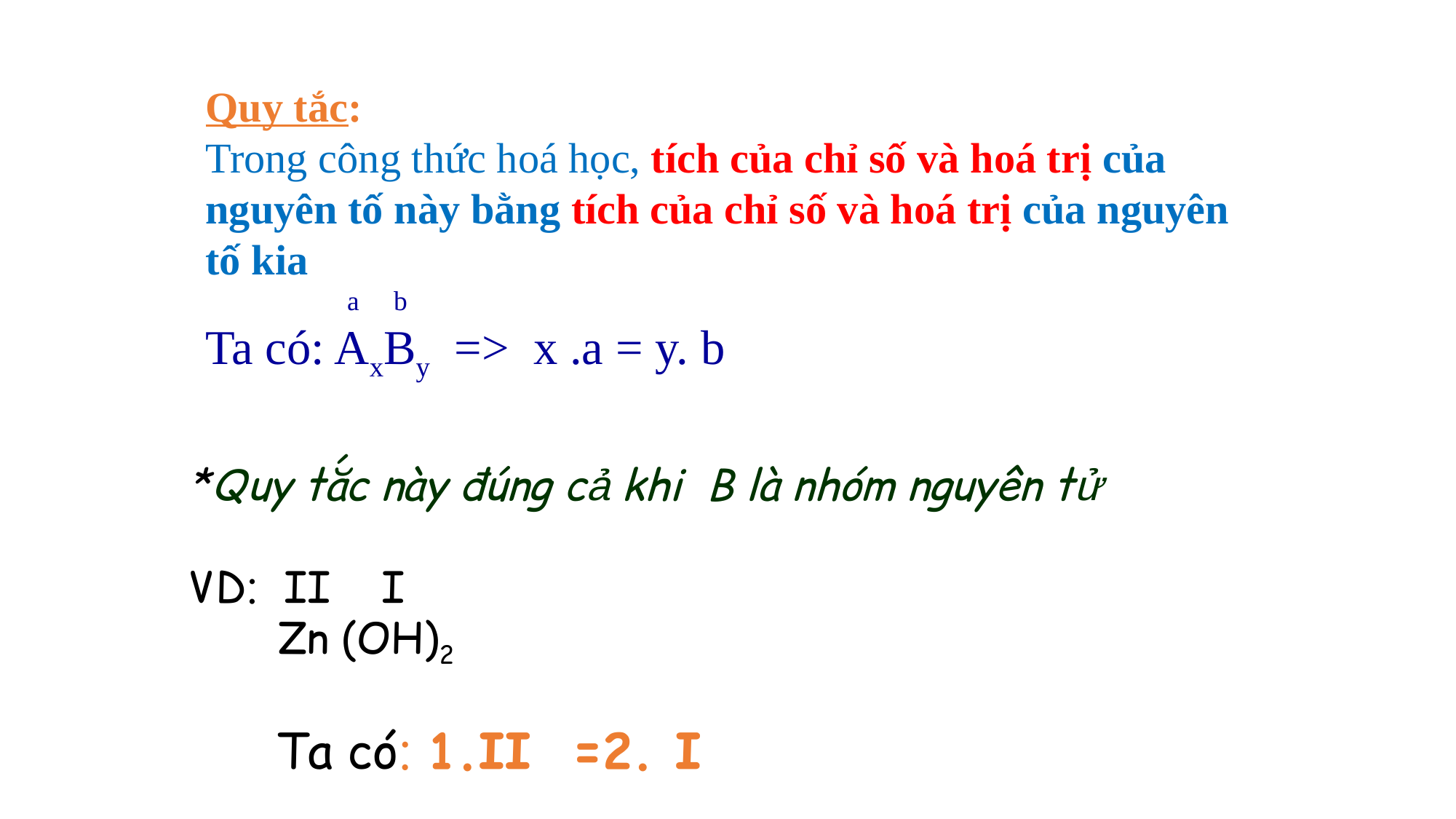

Quy tắc:
Trong công thức hoá học, tích của chỉ số và hoá trị của nguyên tố này bằng tích của chỉ số và hoá trị của nguyên tố kia
                       a     b
Ta có: AxBy  =>  x .a = y. b

*Quy tắc này đúng cả khi  B là nhóm nguyên tử

VD:  II    I
       Zn (OH)2

      Ta có: 1.II  =2. I